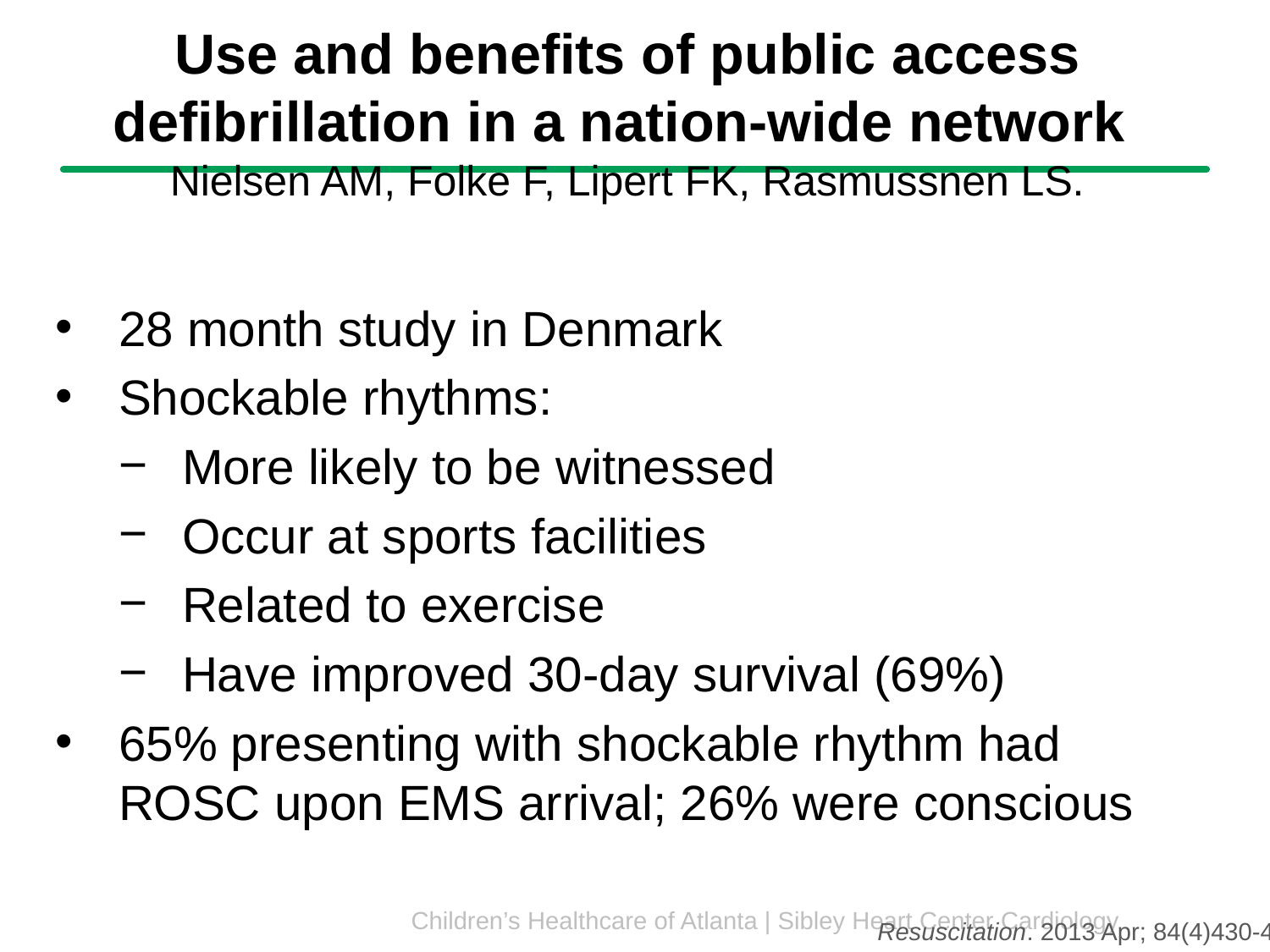

Use and benefits of public access defibrillation in a nation-wide network
Nielsen AM, Folke F, Lipert FK, Rasmussnen LS.
28 month study in Denmark
Shockable rhythms:
More likely to be witnessed
Occur at sports facilities
Related to exercise
Have improved 30-day survival (69%)
65% presenting with shockable rhythm had ROSC upon EMS arrival; 26% were conscious
Resuscitation. 2013 Apr; 84(4)430-4